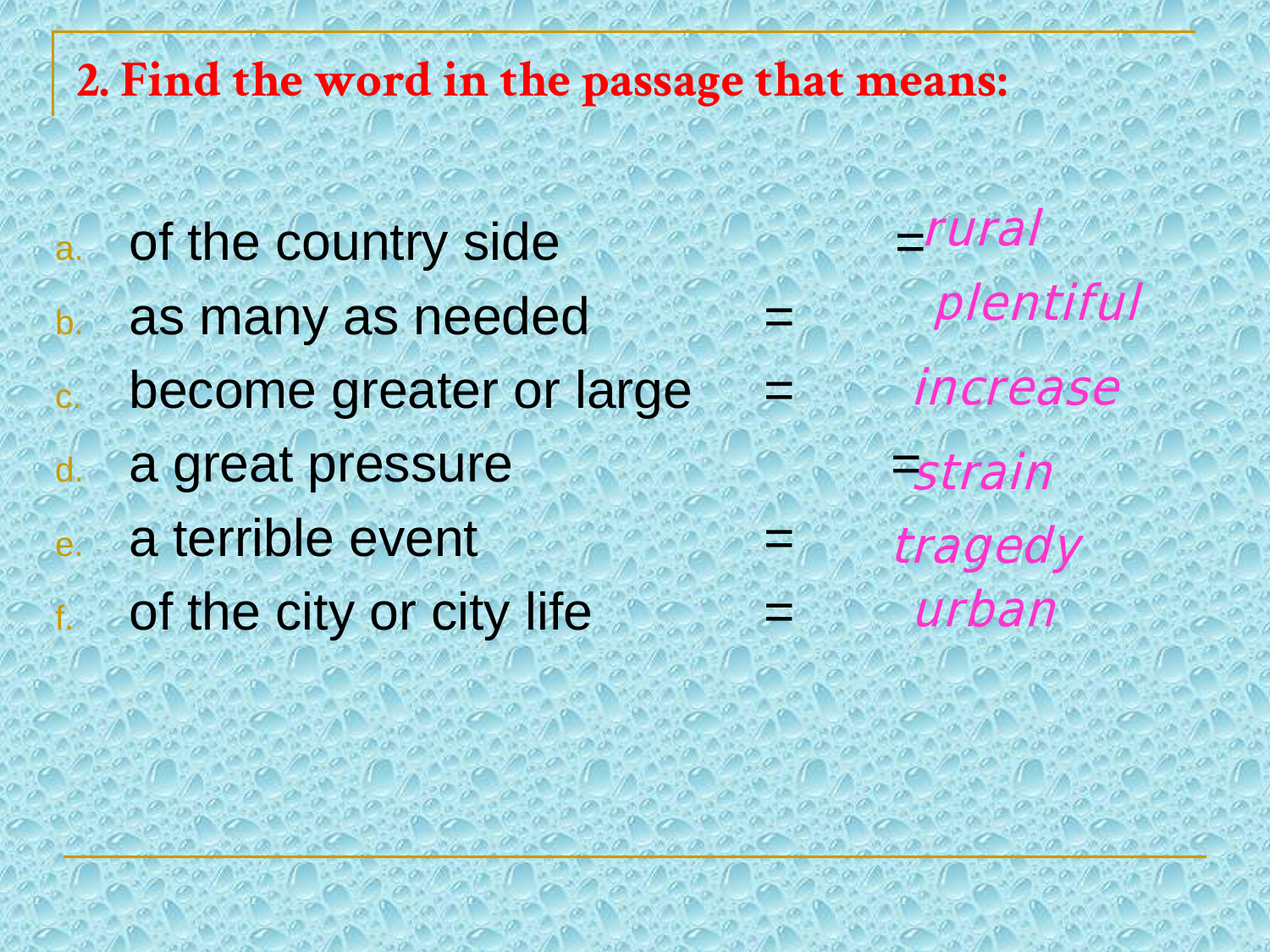

# 2. Find the word in the passage that means:
rural
of the country side		         =
as many as needed		=
become greater or large	=
a great pressure			=
a terrible event			=
of the city or city life		=
plentiful
increase
strain
tragedy
urban